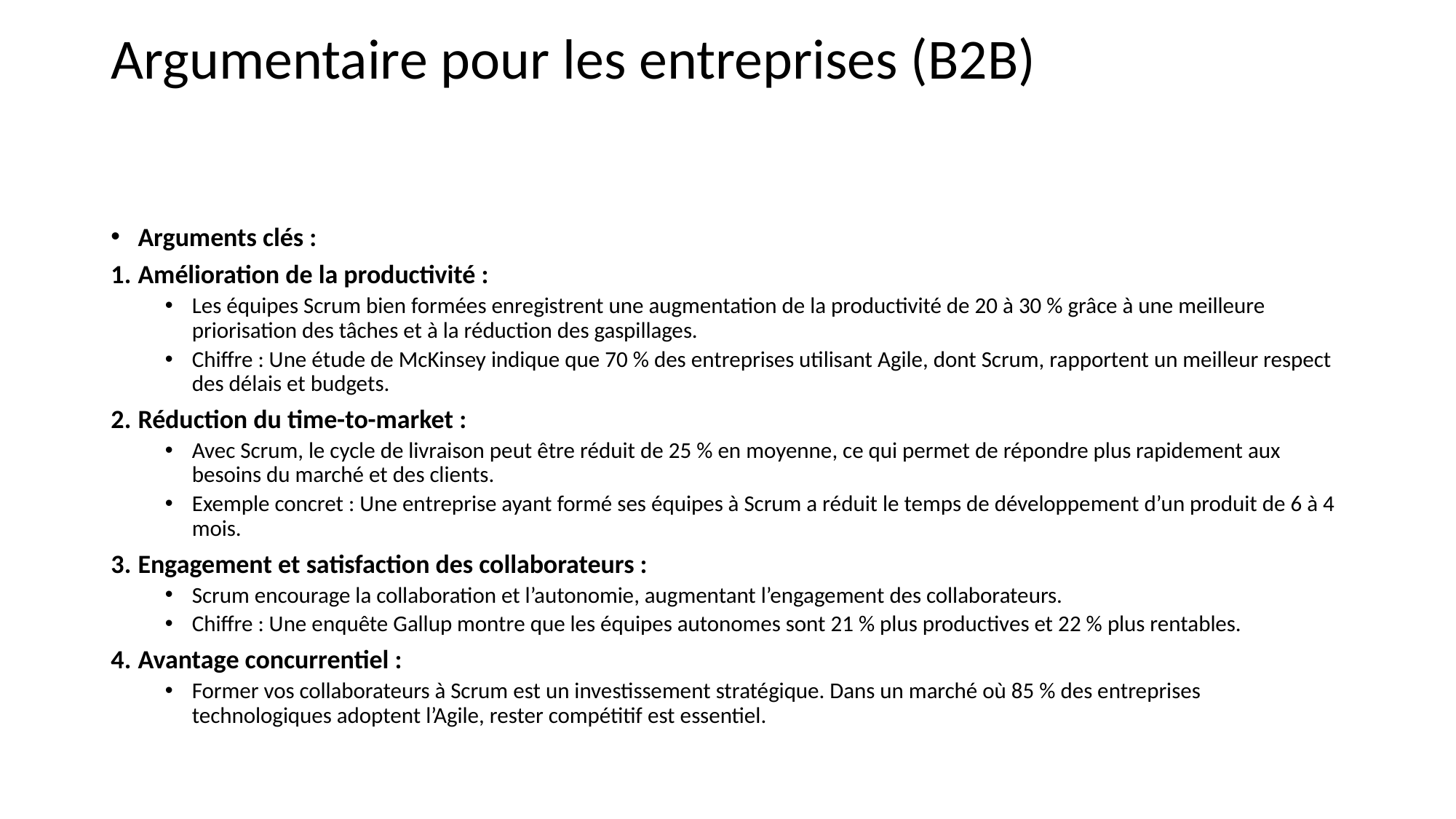

# Argumentaire pour les entreprises (B2B)
Arguments clés :
Amélioration de la productivité :
Les équipes Scrum bien formées enregistrent une augmentation de la productivité de 20 à 30 % grâce à une meilleure priorisation des tâches et à la réduction des gaspillages.
Chiffre : Une étude de McKinsey indique que 70 % des entreprises utilisant Agile, dont Scrum, rapportent un meilleur respect des délais et budgets.
Réduction du time-to-market :
Avec Scrum, le cycle de livraison peut être réduit de 25 % en moyenne, ce qui permet de répondre plus rapidement aux besoins du marché et des clients.
Exemple concret : Une entreprise ayant formé ses équipes à Scrum a réduit le temps de développement d’un produit de 6 à 4 mois.
Engagement et satisfaction des collaborateurs :
Scrum encourage la collaboration et l’autonomie, augmentant l’engagement des collaborateurs.
Chiffre : Une enquête Gallup montre que les équipes autonomes sont 21 % plus productives et 22 % plus rentables.
Avantage concurrentiel :
Former vos collaborateurs à Scrum est un investissement stratégique. Dans un marché où 85 % des entreprises technologiques adoptent l’Agile, rester compétitif est essentiel.